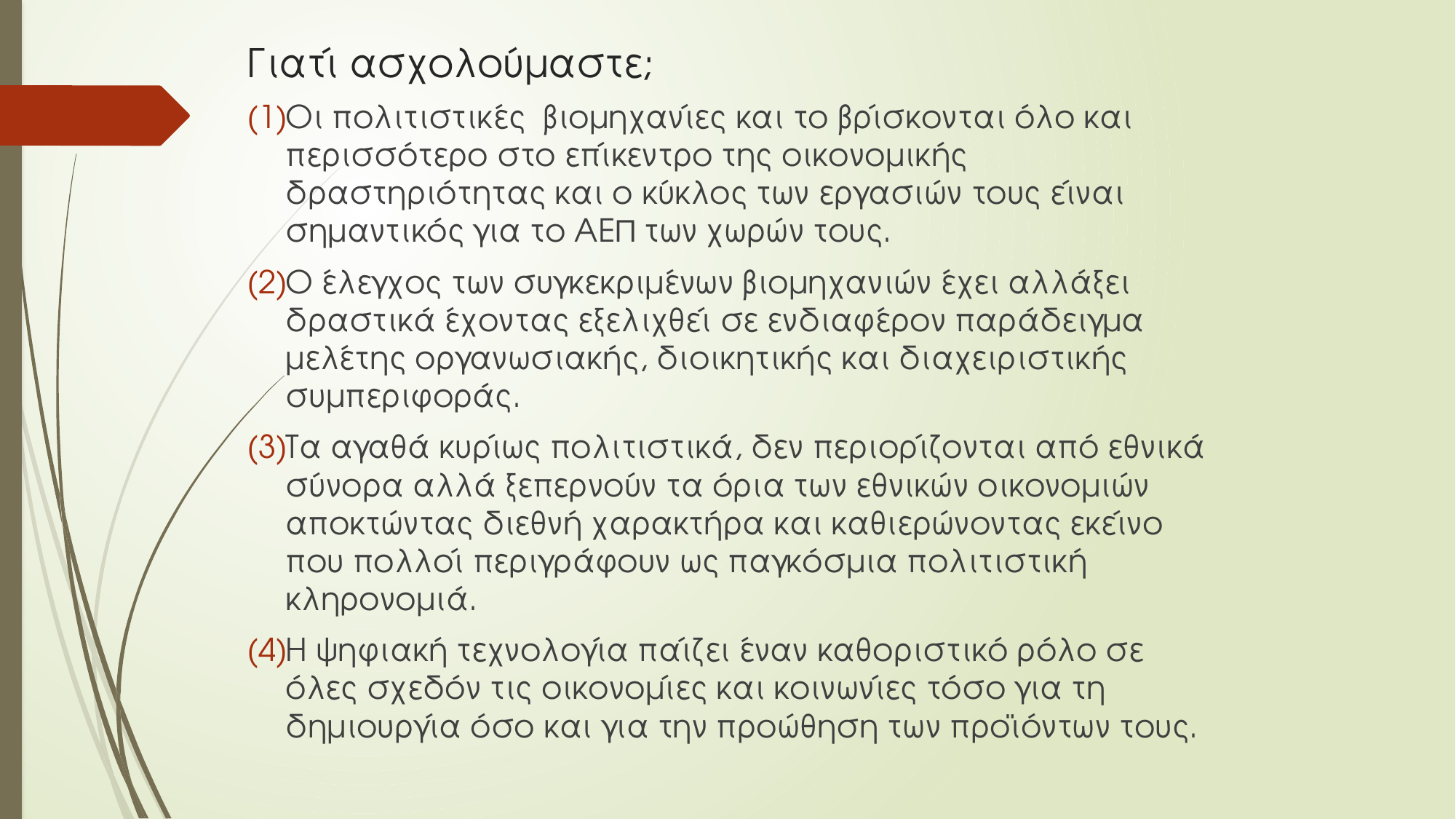

# Γιατί ασχολούμαστε;
Οι πολιτιστικές  βιομηχανίες και το βρίσκονται όλο και περισσότερο στο επίκεντρο της οικονομικής δραστηριότητας και ο κύκλος των εργασιών τους είναι σημαντικός για το ΑΕΠ των χωρών τους.
Ο έλεγχος των συγκεκριμένων βιομηχανιών έχει αλλάξει δραστικά έχοντας εξελιχθεί σε ενδιαφέρον παράδειγμα μελέτης οργανωσιακής, διοικητικής και διαχειριστικής συμπεριφοράς.
Τα αγαθά κυρίως πολιτιστικά, δεν περιορίζονται από εθνικά σύνορα αλλά ξεπερνούν τα όρια των εθνικών οικονομιών αποκτώντας διεθνή χαρακτήρα και καθιερώνοντας εκείνο που πολλοί περιγράφουν ως παγκόσμια πολιτιστική κληρονομιά.
Η ψηφιακή τεχνολογία παίζει έναν καθοριστικό ρόλο σε όλες σχεδόν τις οικονομίες και κοινωνίες τόσο για τη δημιουργία όσο και για την προώθηση των προϊόντων τους.